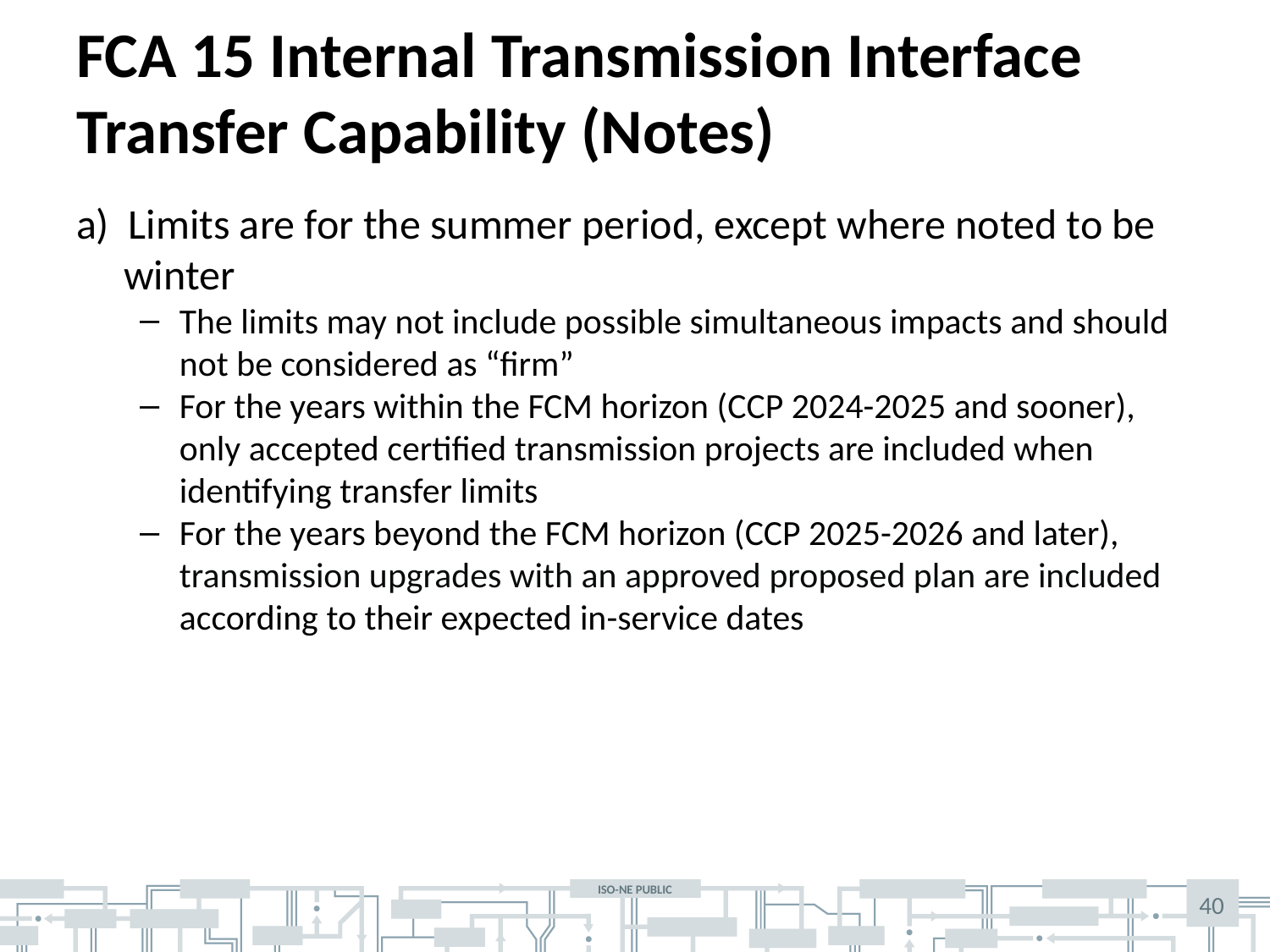

# FCA 15 Internal Transmission Interface Transfer Capability (Notes)
a)  Limits are for the summer period, except where noted to be winter
The limits may not include possible simultaneous impacts and should not be considered as “firm”
For the years within the FCM horizon (CCP 2024-2025 and sooner), only accepted certified transmission projects are included when identifying transfer limits
For the years beyond the FCM horizon (CCP 2025-2026 and later), transmission upgrades with an approved proposed plan are included according to their expected in-service dates

40